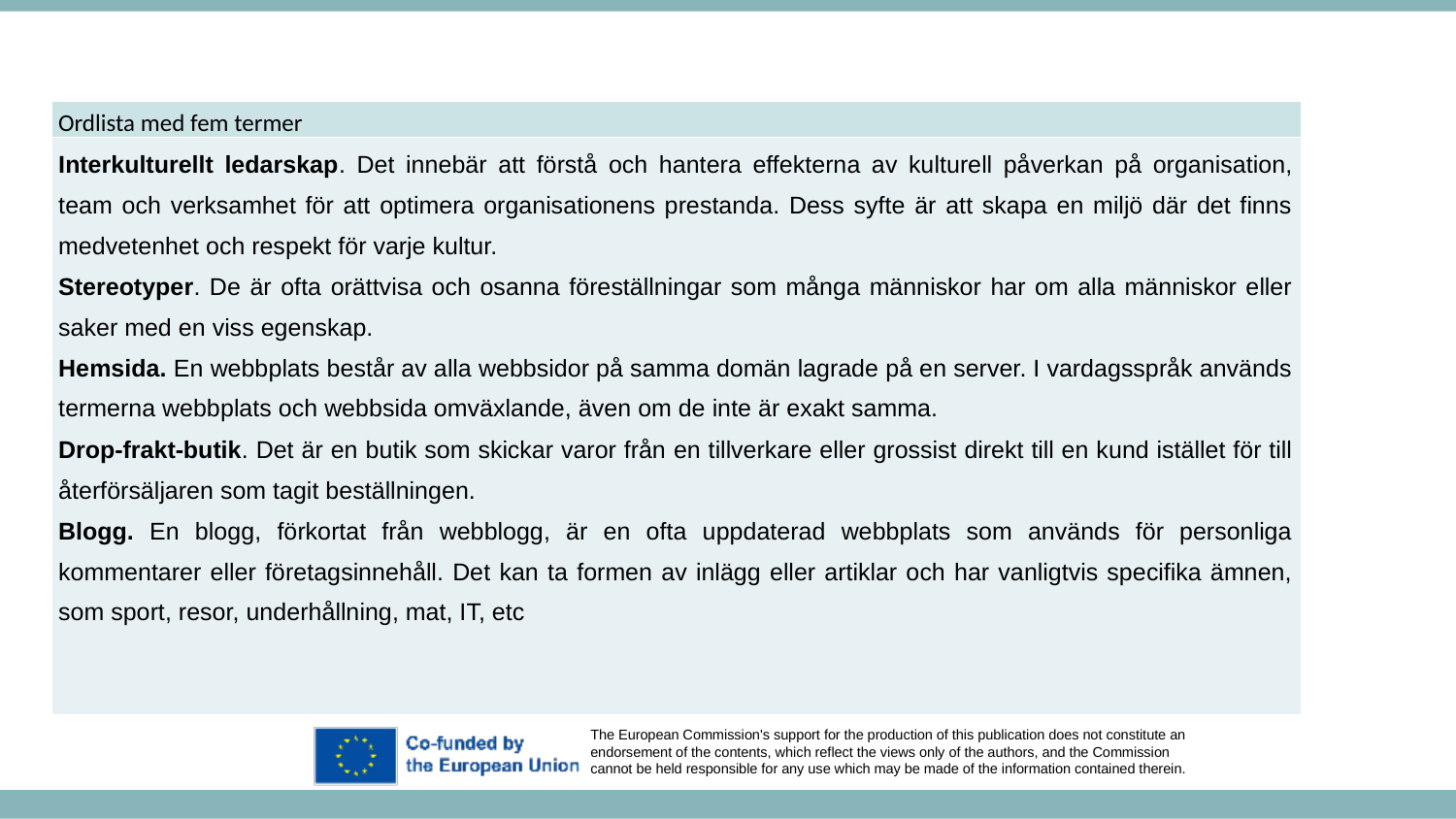

| Ordlista med fem termer |
| --- |
| Interkulturellt ledarskap. Det innebär att förstå och hantera effekterna av kulturell påverkan på organisation, team och verksamhet för att optimera organisationens prestanda. Dess syfte är att skapa en miljö där det finns medvetenhet och respekt för varje kultur. Stereotyper. De är ofta orättvisa och osanna föreställningar som många människor har om alla människor eller saker med en viss egenskap. Hemsida. En webbplats består av alla webbsidor på samma domän lagrade på en server. I vardagsspråk används termerna webbplats och webbsida omväxlande, även om de inte är exakt samma. Drop-frakt-butik. Det är en butik som skickar varor från en tillverkare eller grossist direkt till en kund istället för till återförsäljaren som tagit beställningen. Blogg. En blogg, förkortat från webblogg, är en ofta uppdaterad webbplats som används för personliga kommentarer eller företagsinnehåll. Det kan ta formen av inlägg eller artiklar och har vanligtvis specifika ämnen, som sport, resor, underhållning, mat, IT, etc |